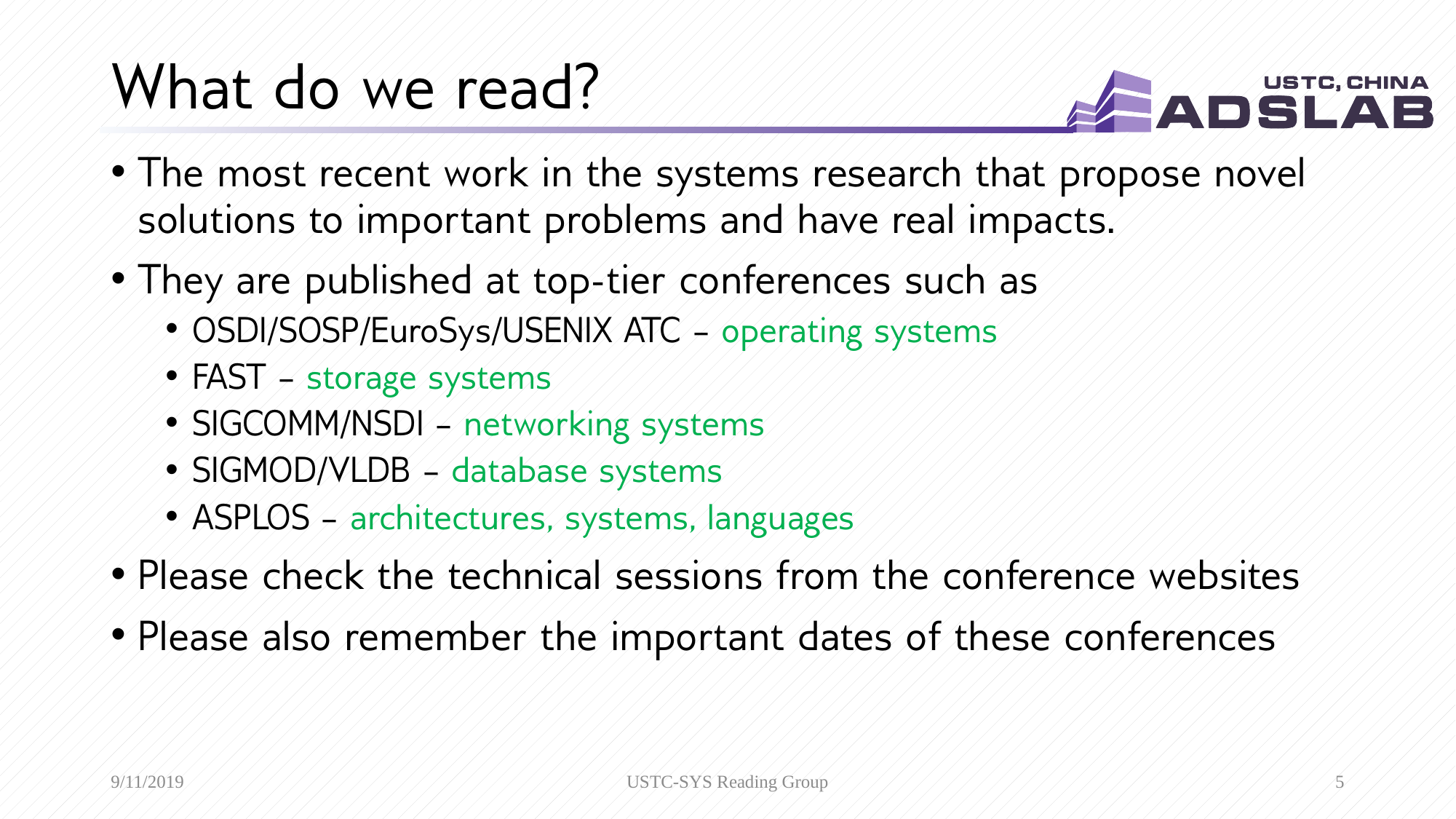

# What do we read?
The most recent work in the systems research that propose novel solutions to important problems and have real impacts.
They are published at top-tier conferences such as
OSDI/SOSP/EuroSys/USENIX ATC – operating systems
FAST – storage systems
SIGCOMM/NSDI – networking systems
SIGMOD/VLDB – database systems
ASPLOS – architectures, systems, languages
Please check the technical sessions from the conference websites
Please also remember the important dates of these conferences

9/11/2019
USTC-SYS Reading Group